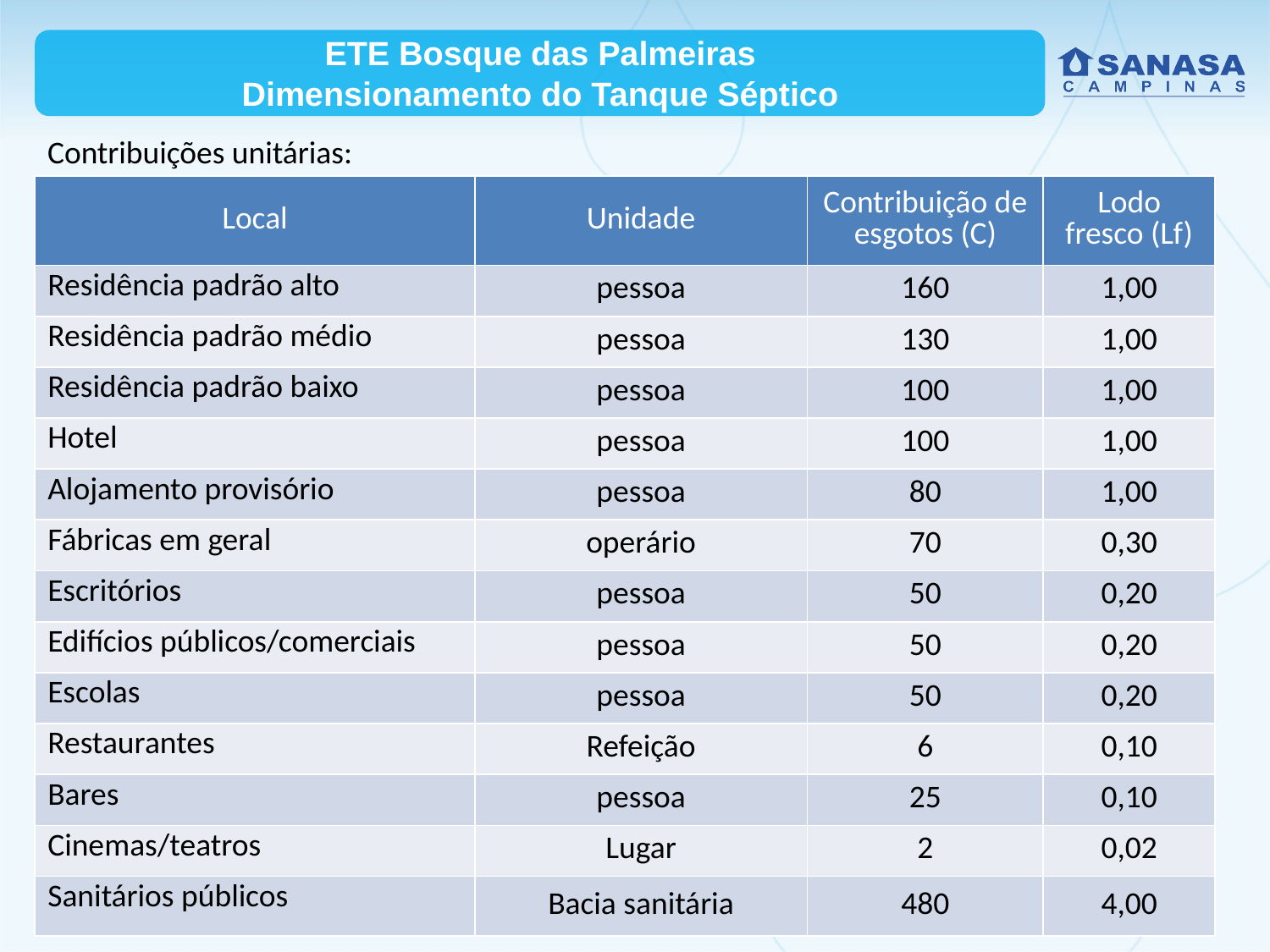

ETE Bosque das Palmeiras
Dimensionamento do Tanque Séptico
Contribuições unitárias:
| Local | Unidade | Contribuição de esgotos (C) | Lodo fresco (Lf) |
| --- | --- | --- | --- |
| Residência padrão alto | pessoa | 160 | 1,00 |
| Residência padrão médio | pessoa | 130 | 1,00 |
| Residência padrão baixo | pessoa | 100 | 1,00 |
| Hotel | pessoa | 100 | 1,00 |
| Alojamento provisório | pessoa | 80 | 1,00 |
| Fábricas em geral | operário | 70 | 0,30 |
| Escritórios | pessoa | 50 | 0,20 |
| Edifícios públicos/comerciais | pessoa | 50 | 0,20 |
| Escolas | pessoa | 50 | 0,20 |
| Restaurantes | Refeição | 6 | 0,10 |
| Bares | pessoa | 25 | 0,10 |
| Cinemas/teatros | Lugar | 2 | 0,02 |
| Sanitários públicos | Bacia sanitária | 480 | 4,00 |